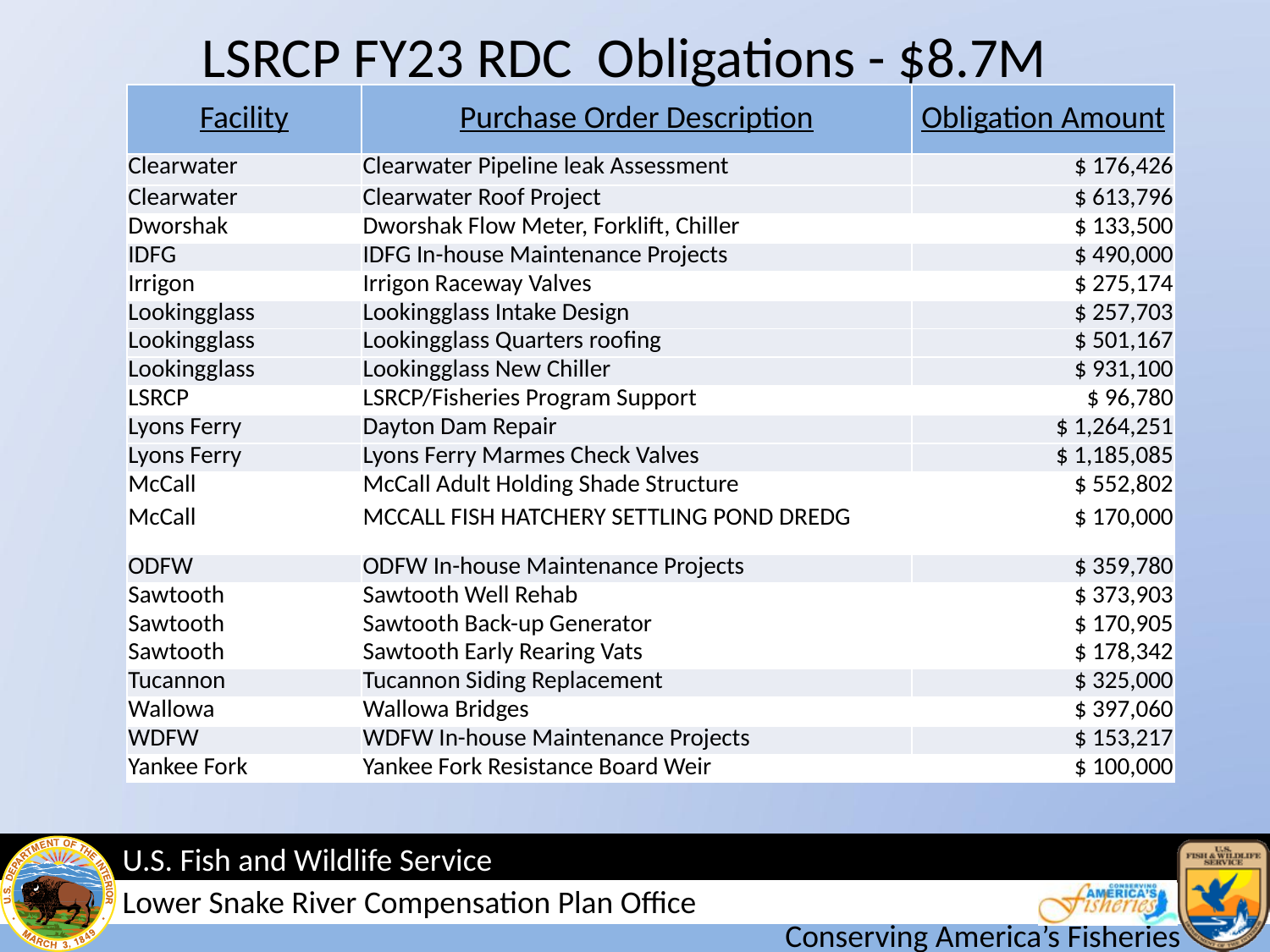

# LSRCP FY23 RDC  Obligations - $8.7M
| Facility | Purchase Order Description | Obligation Amount |
| --- | --- | --- |
| Clearwater | Clearwater Pipeline leak Assessment | $ 176,426 |
| Clearwater | Clearwater Roof Project | $ 613,796 |
| Dworshak | Dworshak Flow Meter, Forklift, Chiller | $ 133,500 |
| IDFG | IDFG In-house Maintenance Projects | $ 490,000 |
| Irrigon | Irrigon Raceway Valves | $ 275,174 |
| Lookingglass | Lookingglass Intake Design | $ 257,703 |
| Lookingglass | Lookingglass Quarters roofing | $ 501,167 |
| Lookingglass | Lookingglass New Chiller | $ 931,100 |
| LSRCP | LSRCP/Fisheries Program Support | $ 96,780 |
| Lyons Ferry | Dayton Dam Repair | $ 1,264,251 |
| Lyons Ferry | Lyons Ferry Marmes Check Valves | $ 1,185,085 |
| McCall | McCall Adult Holding Shade Structure | $ 552,802 |
| McCall | MCCALL FISH HATCHERY SETTLING POND DREDG | $ 170,000 |
| ODFW | ODFW In-house Maintenance Projects | $ 359,780 |
| Sawtooth | Sawtooth Well Rehab | $ 373,903 |
| Sawtooth | Sawtooth Back-up Generator | $ 170,905 |
| Sawtooth | Sawtooth Early Rearing Vats | $ 178,342 |
| Tucannon | Tucannon Siding Replacement | $ 325,000 |
| Wallowa | Wallowa Bridges | $ 397,060 |
| WDFW | WDFW In-house Maintenance Projects | $ 153,217 |
| Yankee Fork | Yankee Fork Resistance Board Weir | $ 100,000 |